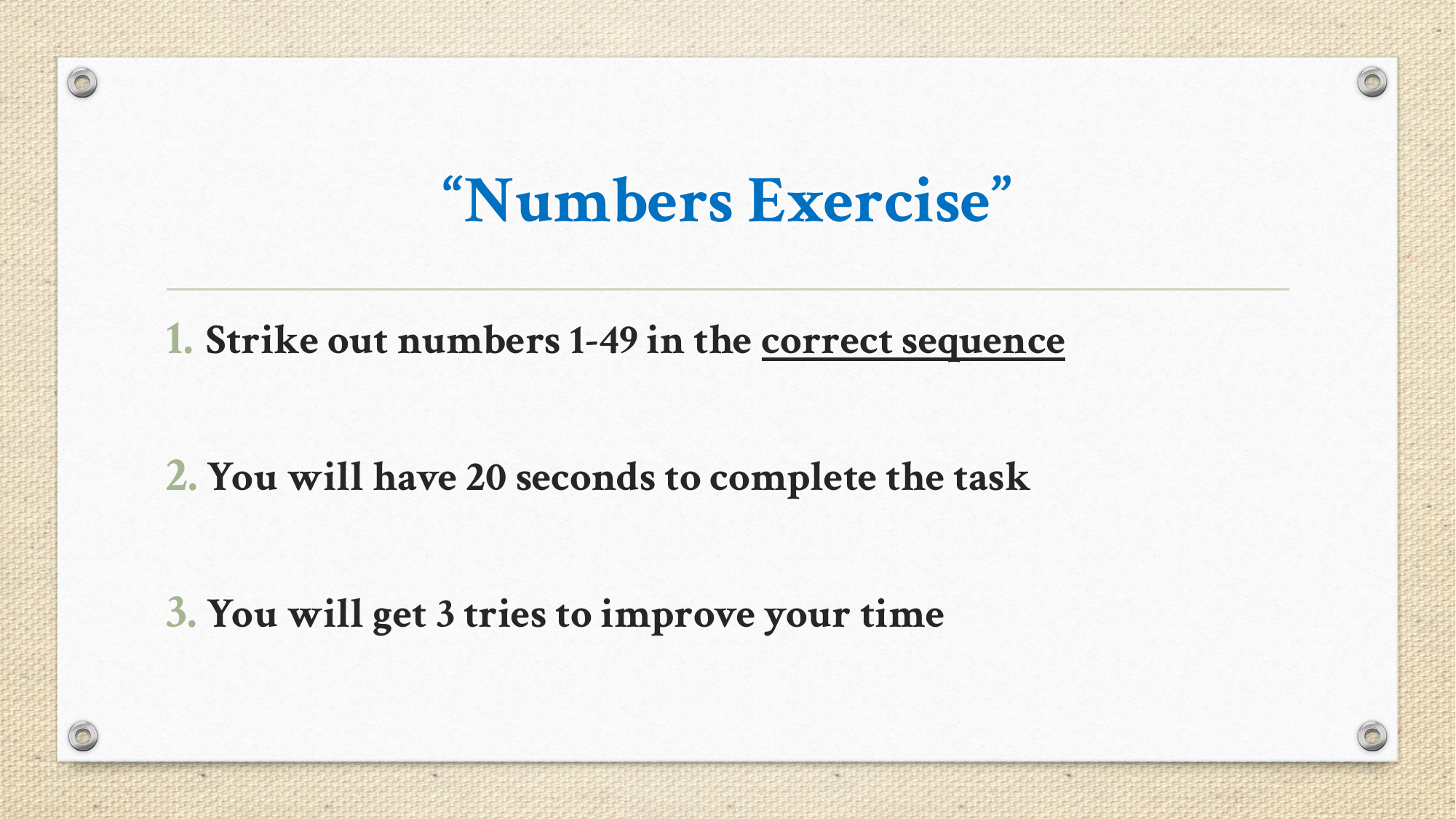

# “Numbers Exercise”
Strike out numbers 1-49 in the correct sequence

You will have 20 seconds to complete the task

You will get 3 tries to improve your time